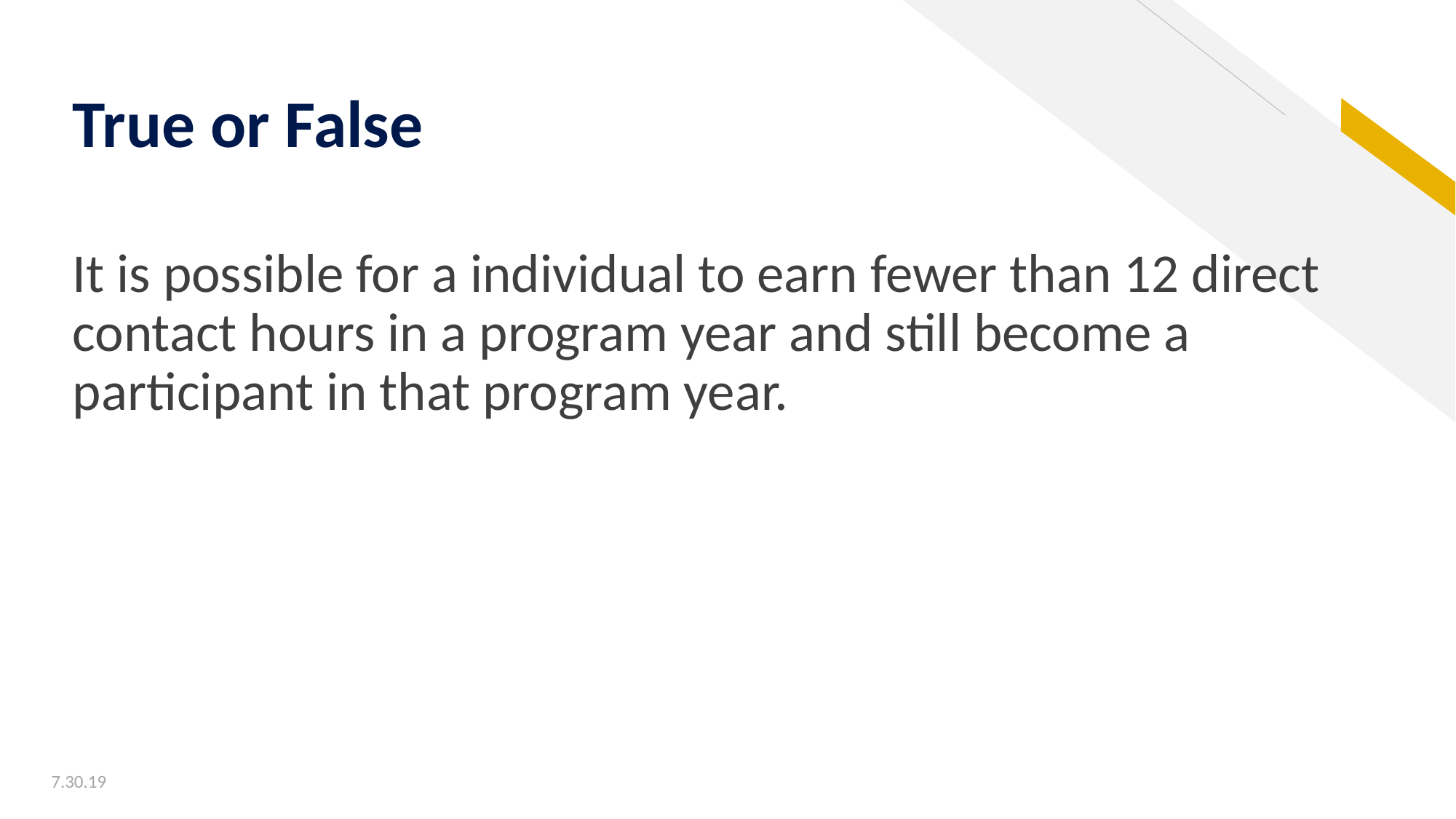

# True or False
It is possible for a individual to earn fewer than 12 direct contact hours in a program year and still become a participant in that program year.
7.30.19